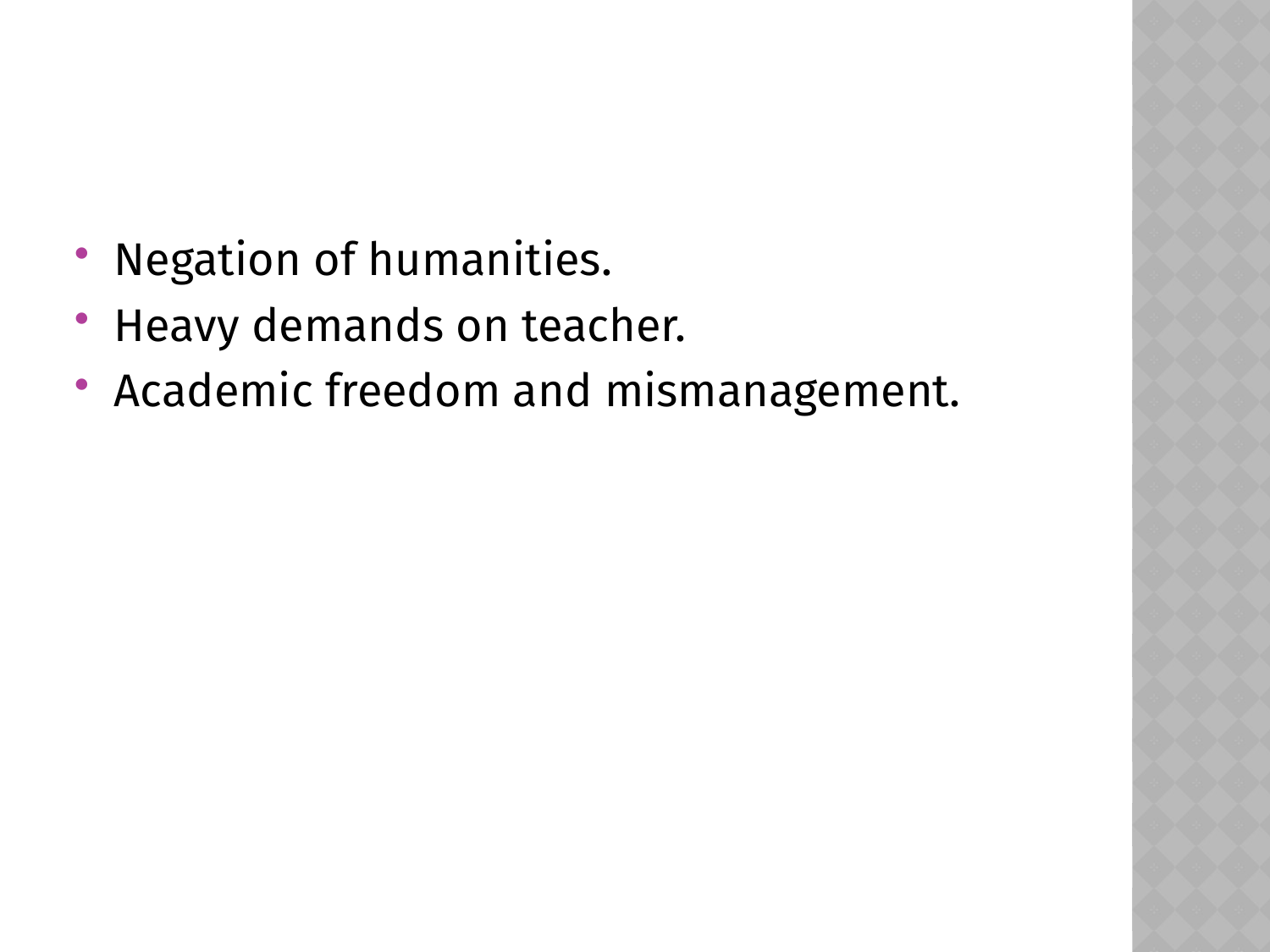

#
Negation of humanities.
Heavy demands on teacher.
Academic freedom and mismanagement.